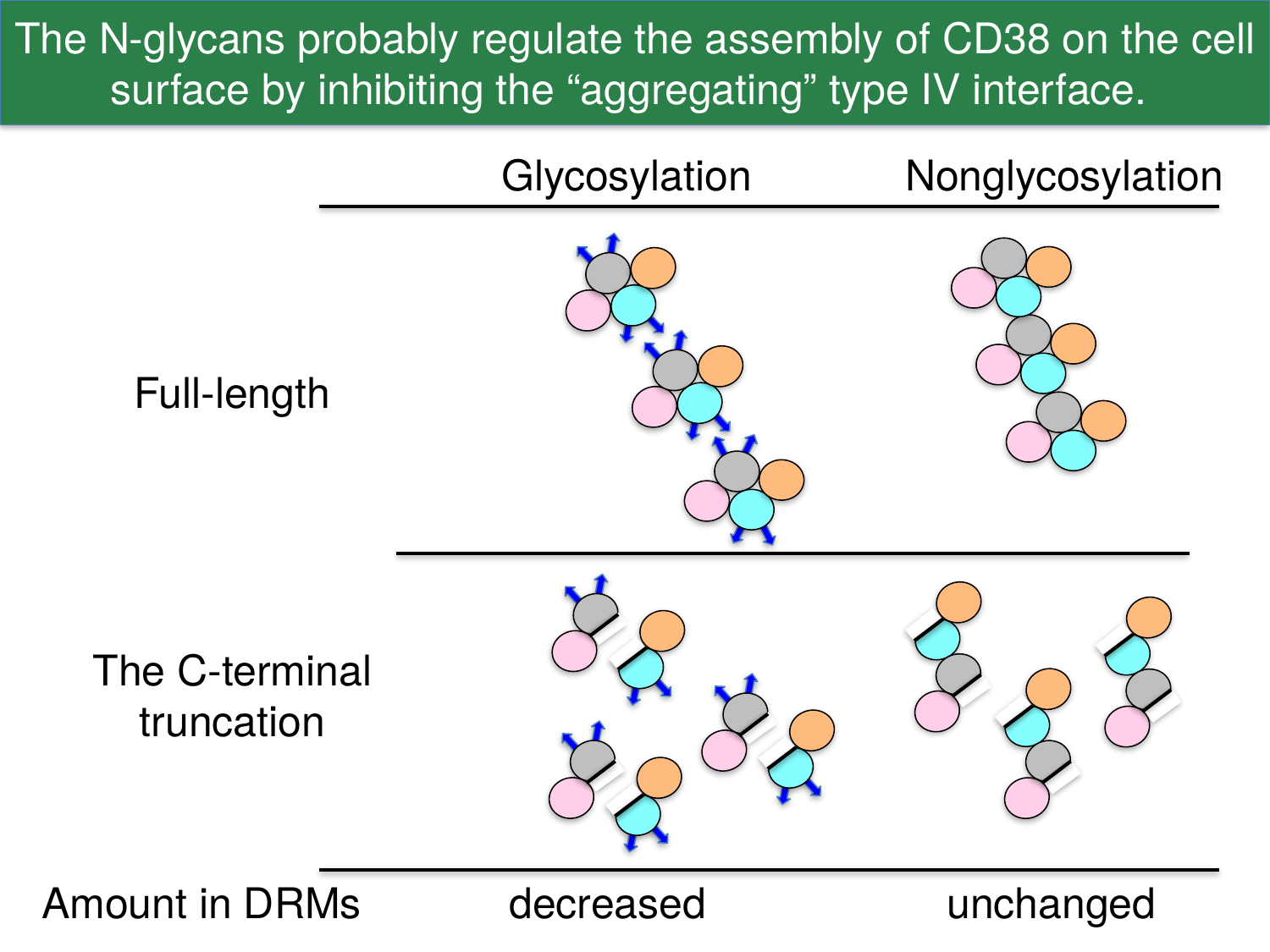

The N-glycans probably regulate the assembly of CD38 on the cell surface by inhibiting the “aggregating” type IV interface.
Glycosylation
Nonglycosylation

Full-length
The C-terminal truncation
Amount in DRMs
decreased
unchanged